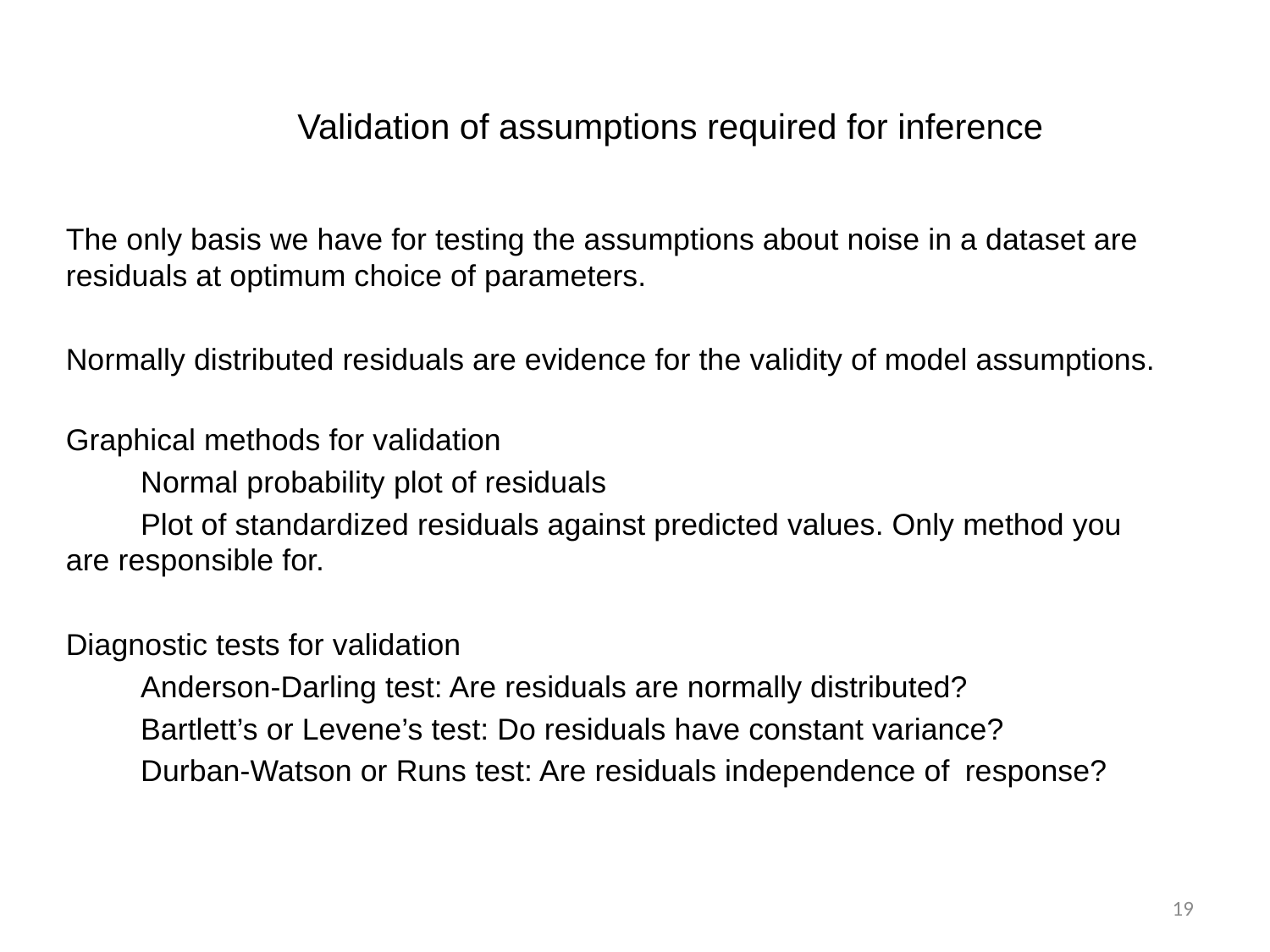

Validation of assumptions required for inference
The only basis we have for testing the assumptions about noise in a dataset are residuals at optimum choice of parameters.

Normally distributed residuals are evidence for the validity of model assumptions.

Graphical methods for validation
	Normal probability plot of residuals
	Plot of standardized residuals against predicted values. Only method you 	are responsible for.

Diagnostic tests for validation
	Anderson-Darling test: Are residuals are normally distributed?
	Bartlett’s or Levene’s test: Do residuals have constant variance?
	Durban-Watson or Runs test: Are residuals independence of 	response?

19